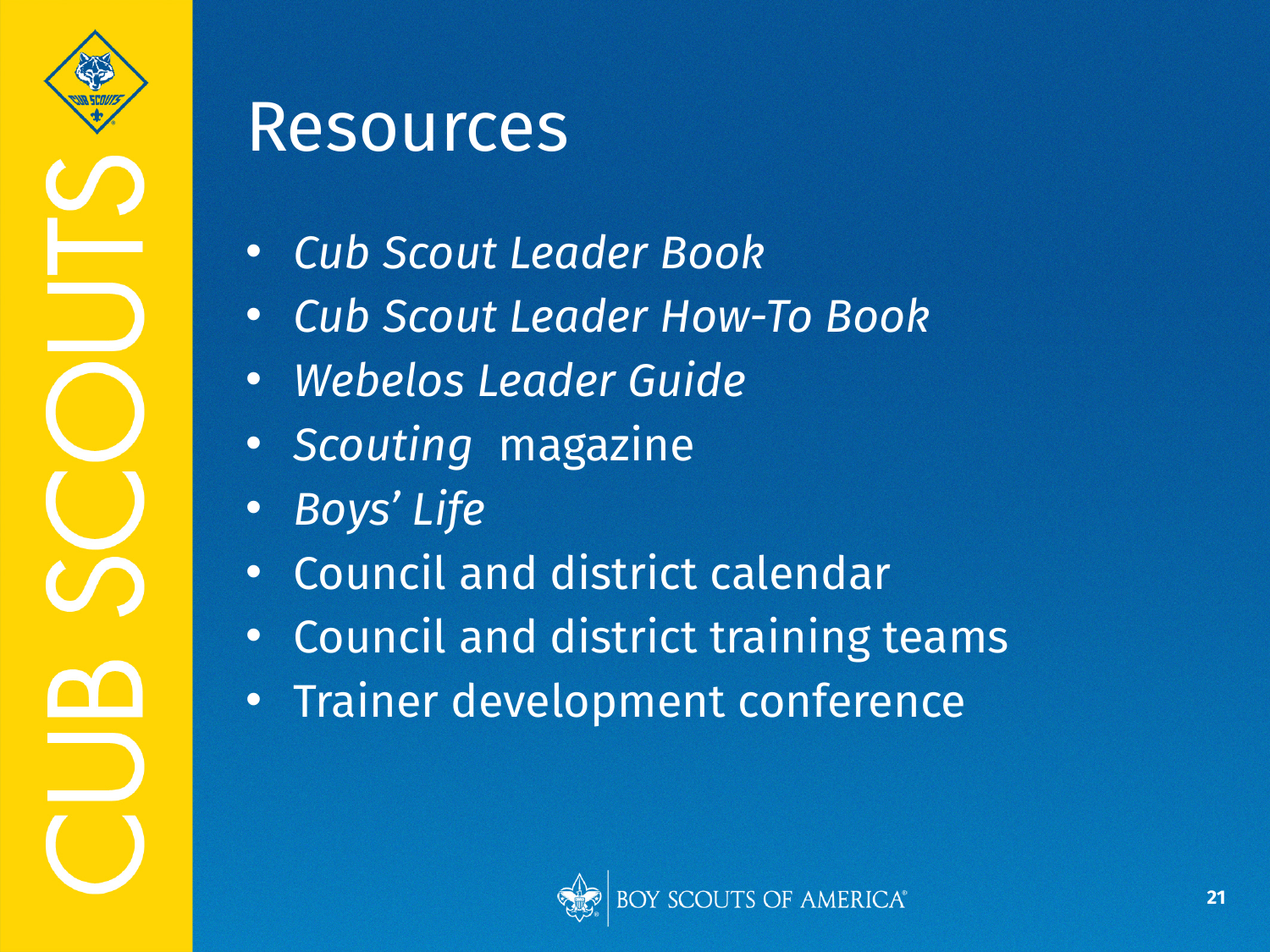

# Resources
Cub Scout Leader Book
Cub Scout Leader How-To Book
Webelos Leader Guide
Scouting  magazine
Boys’ Life
Council and district calendar
Council and district training teams
Trainer development conference